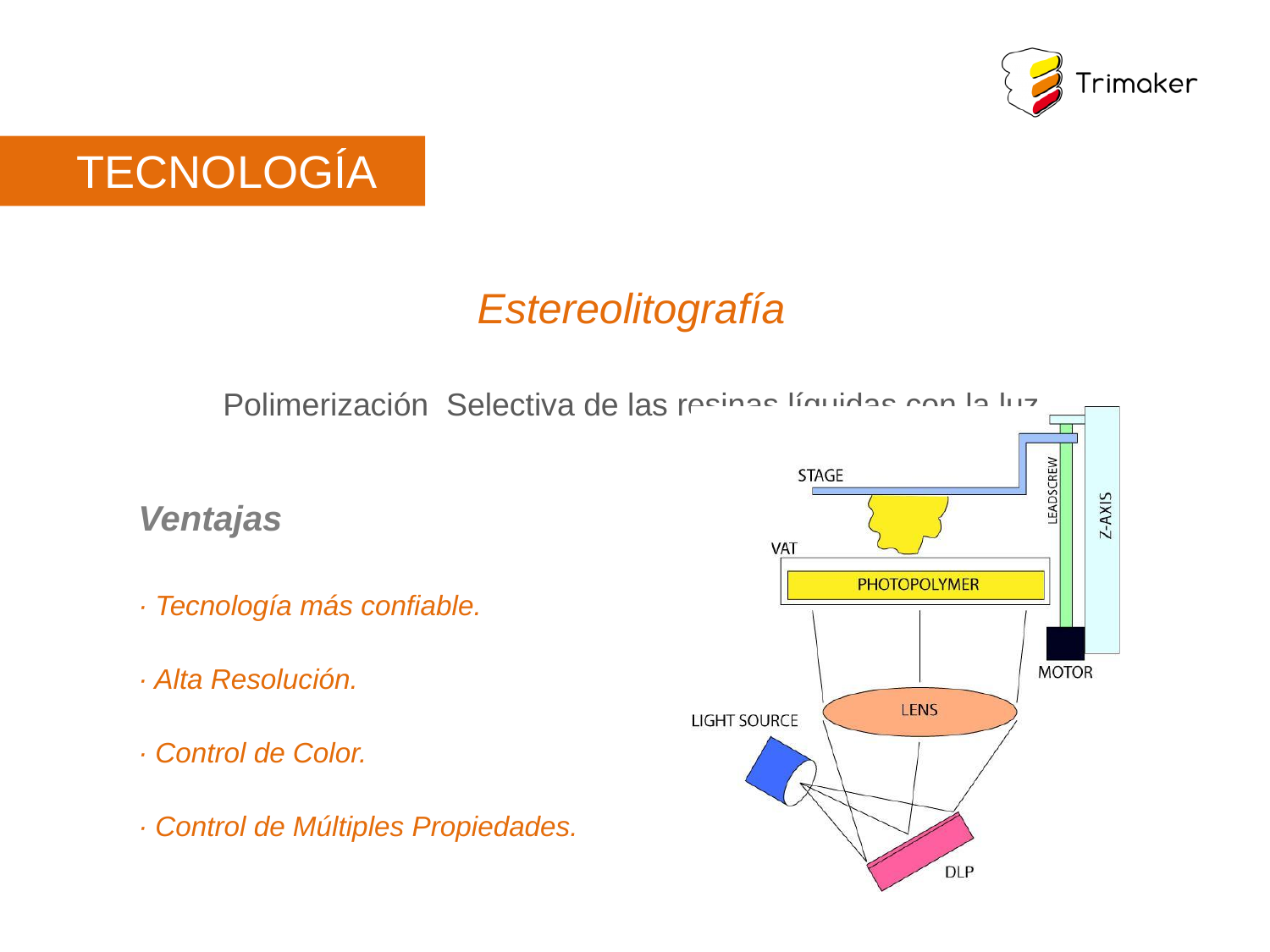

TECNOLOGÍA
Estereolitografía

Polimerización  Selectiva de las resinas líquidas con la luz

Ventajas

· Tecnología más confiable.

· Alta Resolución.

· Control de Color.

· Control de Múltiples Propiedades.